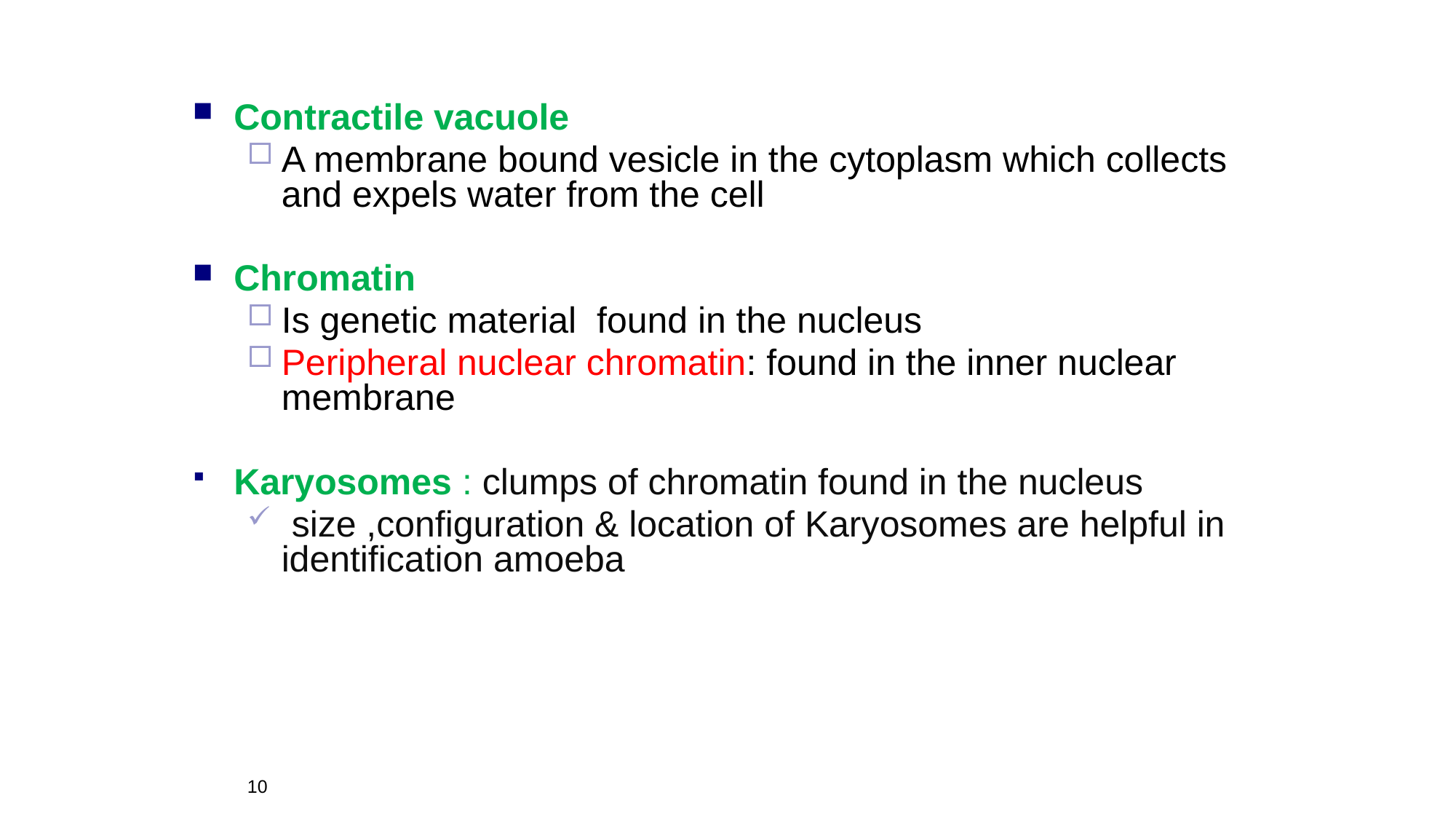

Contractile vacuole
A membrane bound vesicle in the cytoplasm which collects and expels water from the cell

Chromatin
Is genetic material  found in the nucleus
Peripheral nuclear chromatin: found in the inner nuclear membrane

Karyosomes : clumps of chromatin found in the nucleus
 size ,configuration & location of Karyosomes are helpful in identification amoeba
10